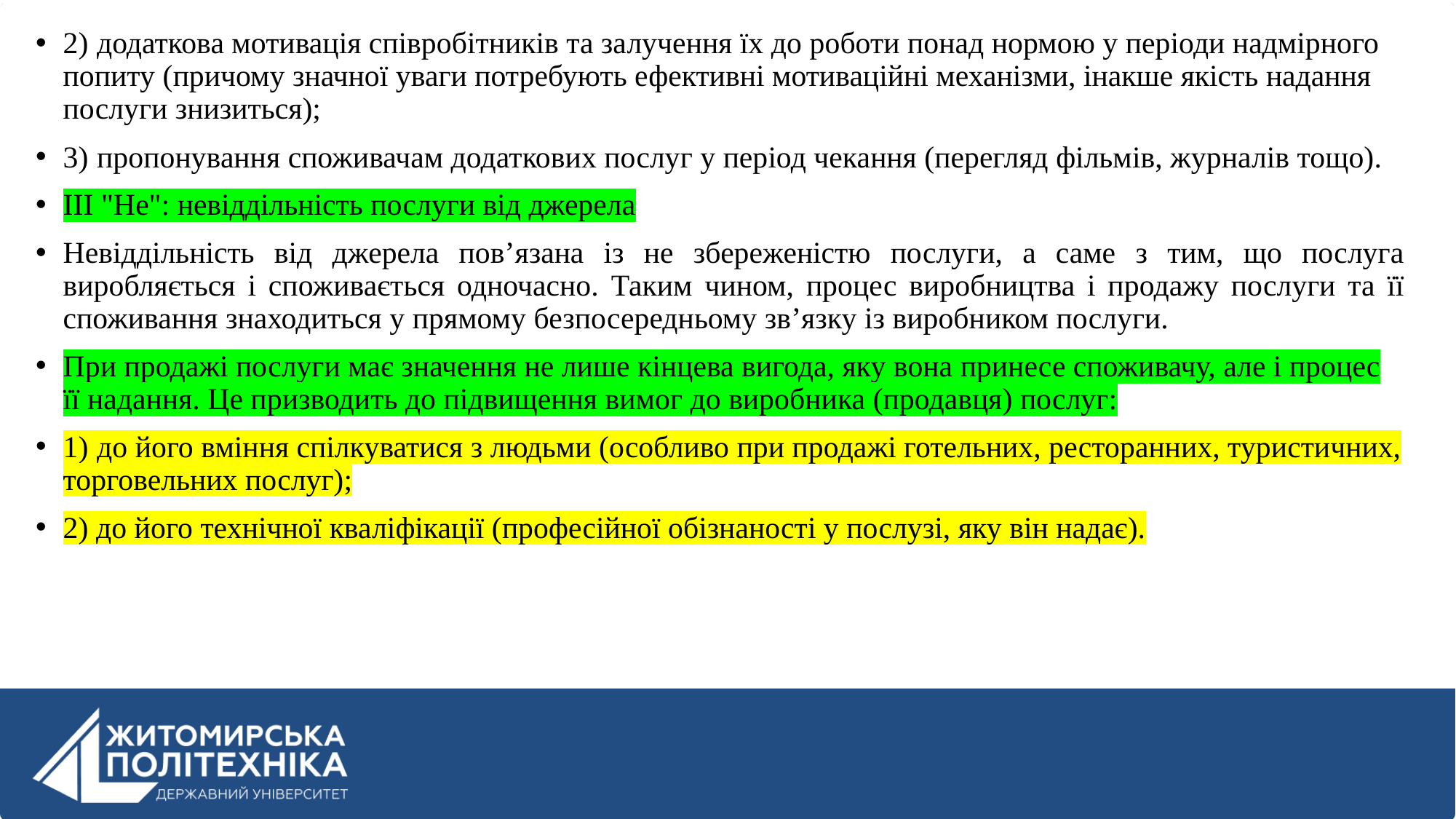

2) додаткова мотивація співробітників та залучення їх до роботи понад нормою у періоди надмірного попиту (причому значної уваги потребують ефективні мотиваційні механізми, інакше якість надання послуги знизиться);
3) пропонування споживачам додаткових послуг у період чекання (перегляд фільмів, журналів тощо).
ІІІ "Не": невіддільність послуги від джерела
Невіддільність від джерела пов’язана із не збереженістю послуги, а саме з тим, що послуга виробляється і споживається одночасно. Таким чином, процес виробництва і продажу послуги та її споживання знаходиться у прямому безпосередньому зв’язку із виробником послуги.
При продажі послуги має значення не лише кінцева вигода, яку вона принесе споживачу, але і процес її надання. Це призводить до підвищення вимог до виробника (продавця) послуг:
1) до його вміння спілкуватися з людьми (особливо при продажі готельних, ресторанних, туристичних, торговельних послуг);
2) до його технічної кваліфікації (професійної обізнаності у послузі, яку він надає).